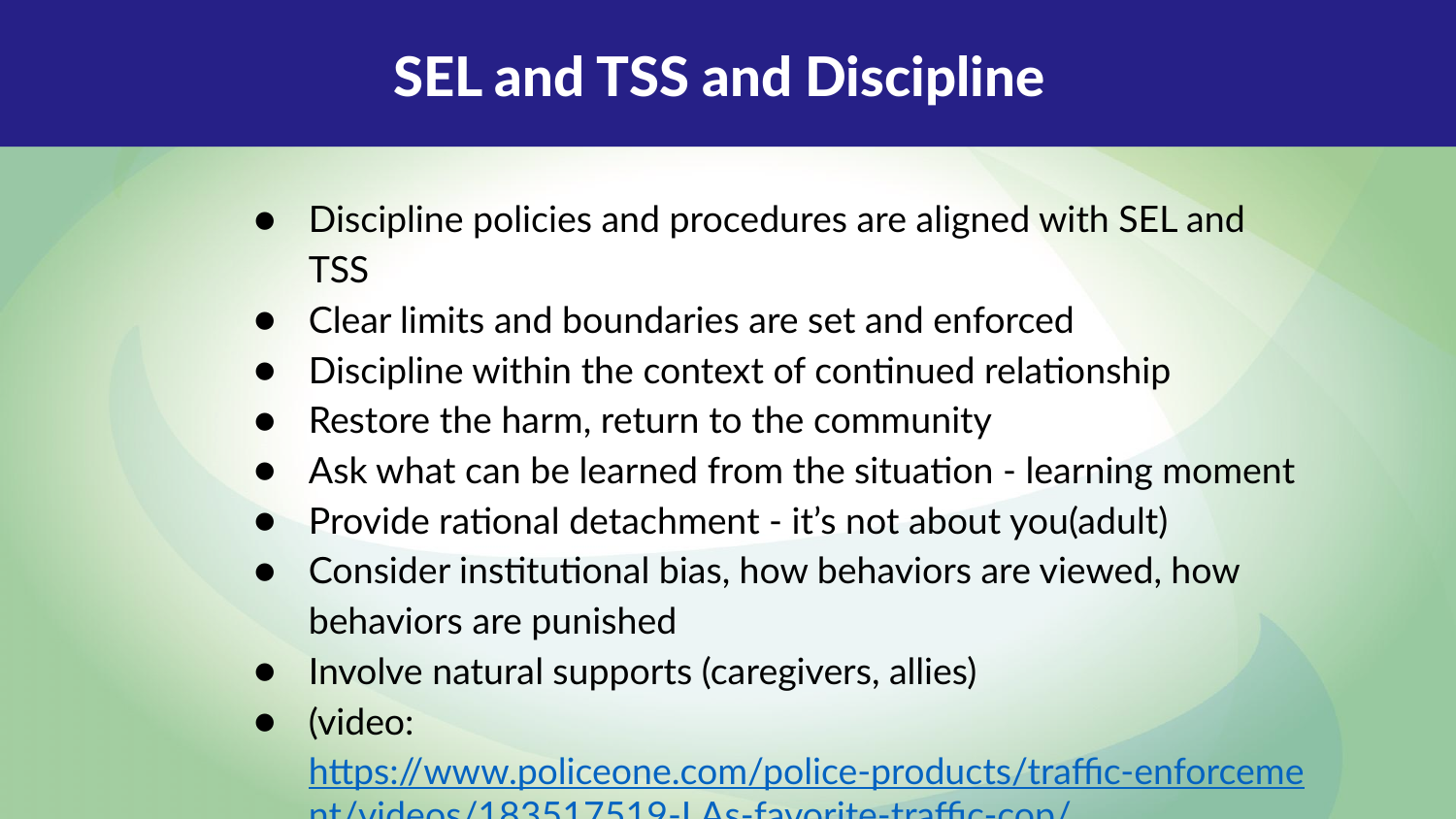

SEL and TSS and Discipline
Discipline policies and procedures are aligned with SEL and TSS
Clear limits and boundaries are set and enforced
Discipline within the context of continued relationship
Restore the harm, return to the community
Ask what can be learned from the situation - learning moment
Provide rational detachment - it’s not about you(adult)
Consider institutional bias, how behaviors are viewed, how behaviors are punished
Involve natural supports (caregivers, allies)
(video: https://www.policeone.com/police-products/traffic-enforcement/videos/183517519-LAs-favorite-traffic-cop/)